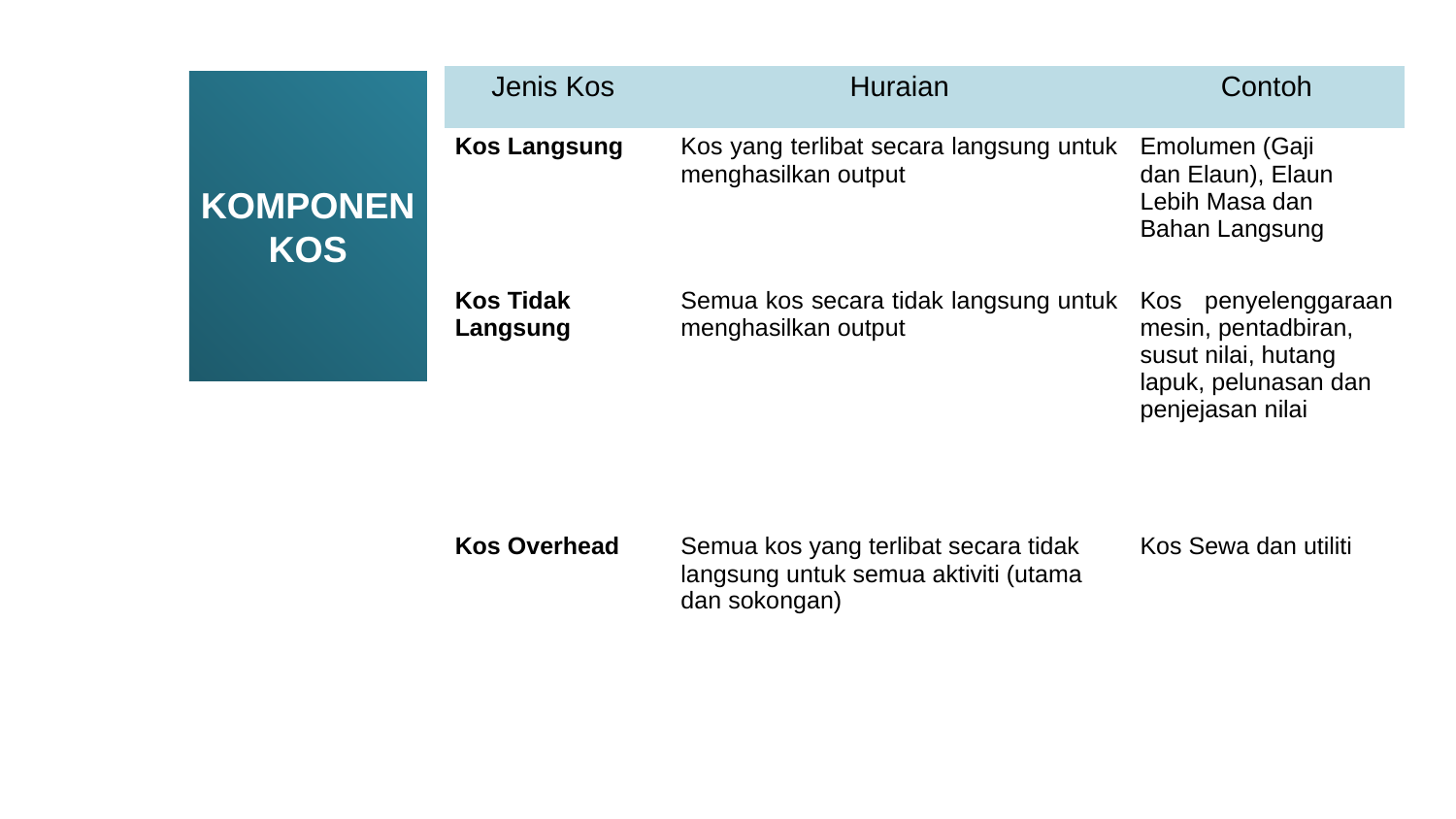

26
| Jenis Kos | Huraian | Contoh |
| --- | --- | --- |
| Kos Langsung | Kos yang terlibat secara langsung untuk menghasilkan output | Emolumen (Gaji dan Elaun), Elaun Lebih Masa dan Bahan Langsung |
| Kos Tidak Langsung | Semua kos secara tidak langsung untuk menghasilkan output | Kos penyelenggaraan mesin, pentadbiran, susut nilai, hutang lapuk, pelunasan dan penjejasan nilai |
| Kos Overhead | Semua kos yang terlibat secara tidak langsung untuk semua aktiviti (utama dan sokongan) | Kos Sewa dan utiliti |
KOMPONEN KOS